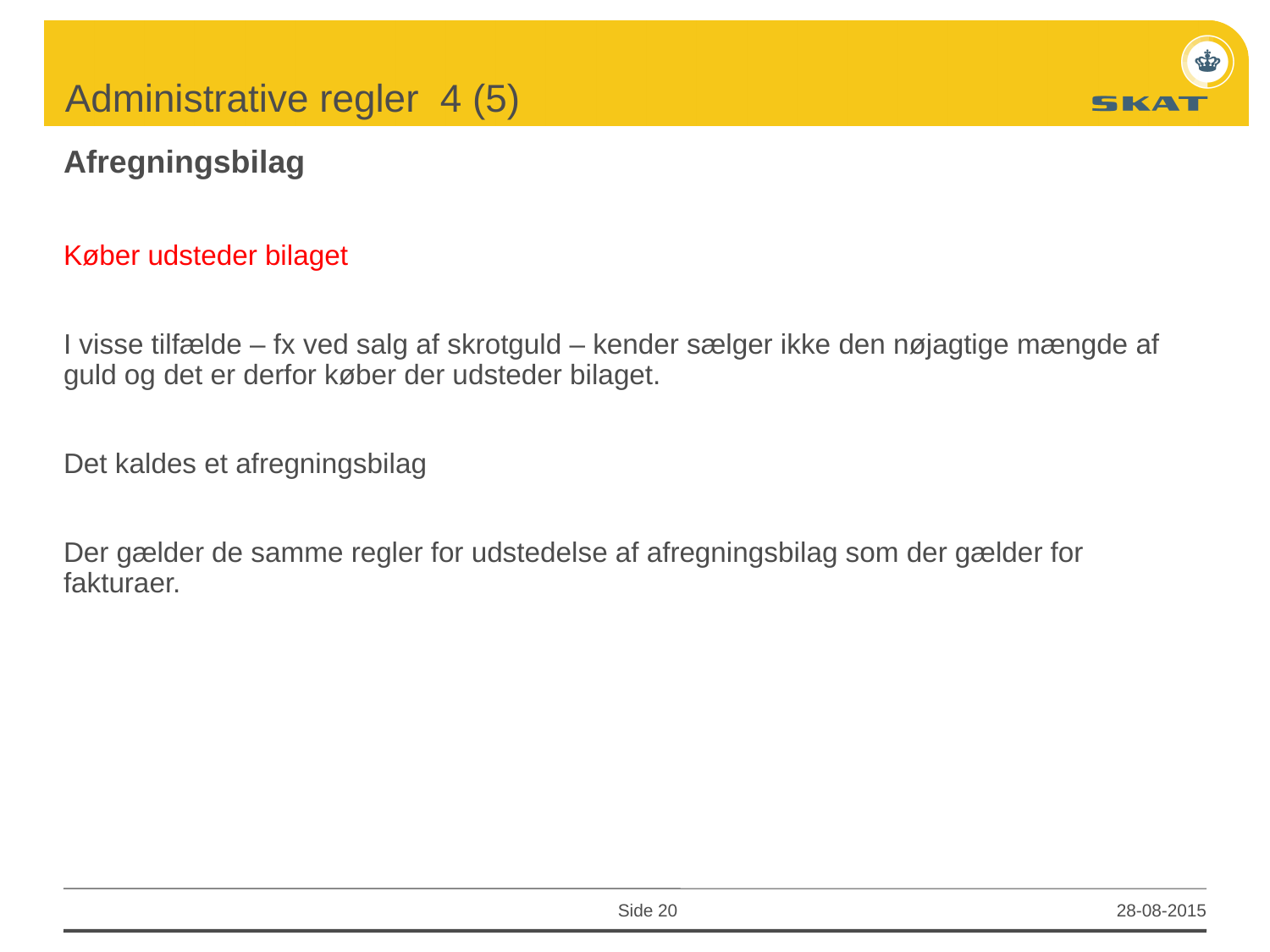

# Administrative regler  4 (5)
Afregningsbilag

Køber udsteder bilaget

I visse tilfælde – fx ved salg af skrotguld – kender sælger ikke den nøjagtige mængde af guld og det er derfor køber der udsteder bilaget.

Det kaldes et afregningsbilag

Der gælder de samme regler for udstedelse af afregningsbilag som der gælder for fakturaer.
Side 20
28-08-2015